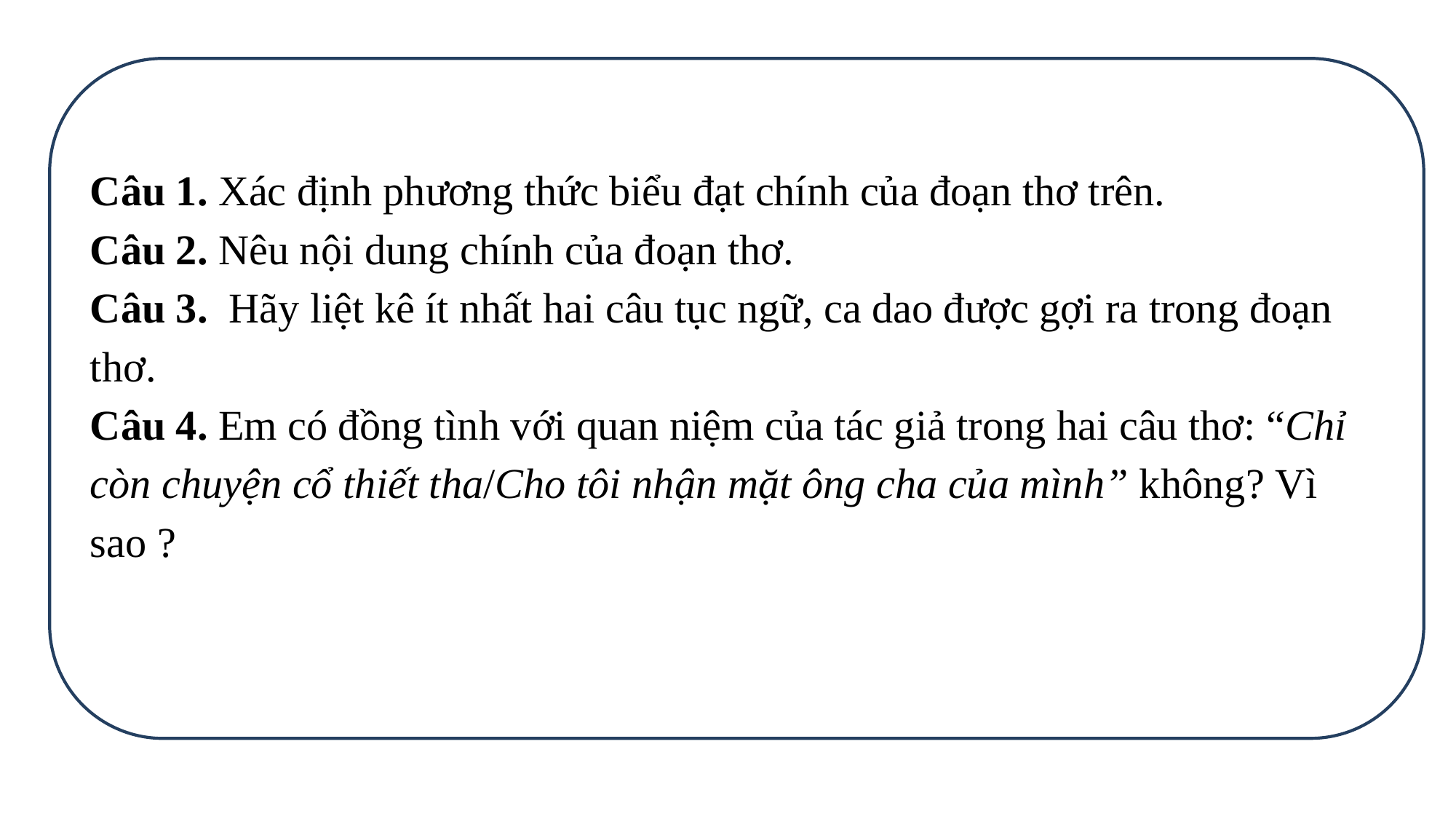

Câu 1. Xác định phương thức biểu đạt chính của đoạn thơ trên.
Câu 2. Nêu nội dung chính của đoạn thơ.
Câu 3.  Hãy liệt kê ít nhất hai câu tục ngữ, ca dao được gợi ra trong đoạn thơ.
Câu 4. Em có đồng tình với quan niệm của tác giả trong hai câu thơ: “Chỉ còn chuyện cổ thiết tha/Cho tôi nhận mặt ông cha của mình” không? Vì sao ?